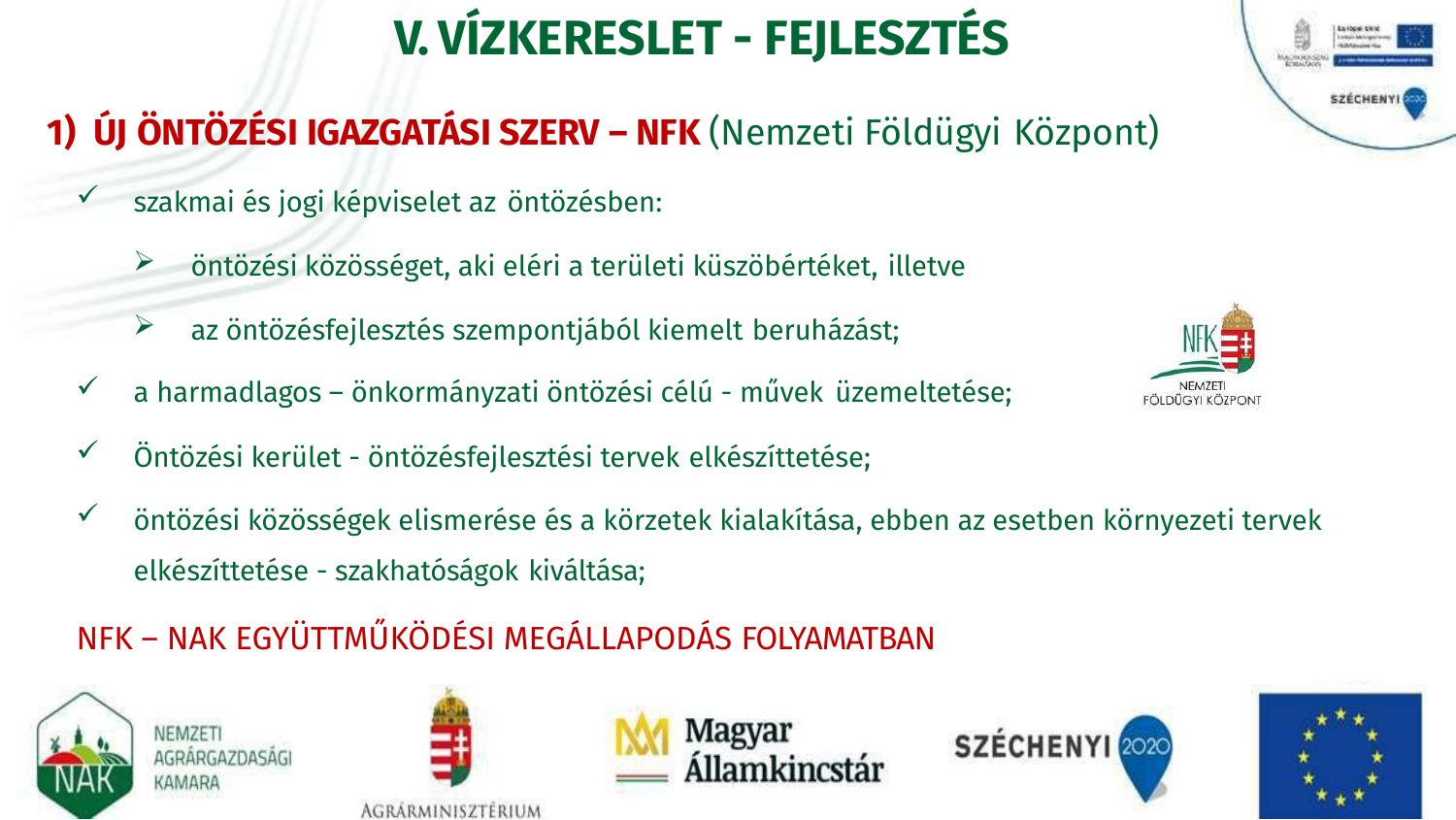

# V. VÍZKERESLET - FEJLESZTÉS
ÚJ ÖNTÖZÉSI IGAZGATÁSI SZERV – NFK (Nemzeti Földügyi Központ)
szakmai és jogi képviselet az öntözésben:

öntözési közösséget, aki eléri a területi küszöbértéket, illetve

az öntözésfejlesztés szempontjából kiemelt beruházást;
a harmadlagos – önkormányzati öntözési célú - művek üzemeltetése;

Öntözési kerület - öntözésfejlesztési tervek elkészíttetése;
öntözési közösségek elismerése és a körzetek kialakítása, ebben az esetben környezeti tervek  elkészíttetése - szakhatóságok kiváltása;

NFK – NAK EGYÜTTMŰKÖDÉSI MEGÁLLAPODÁS FOLYAMATBAN